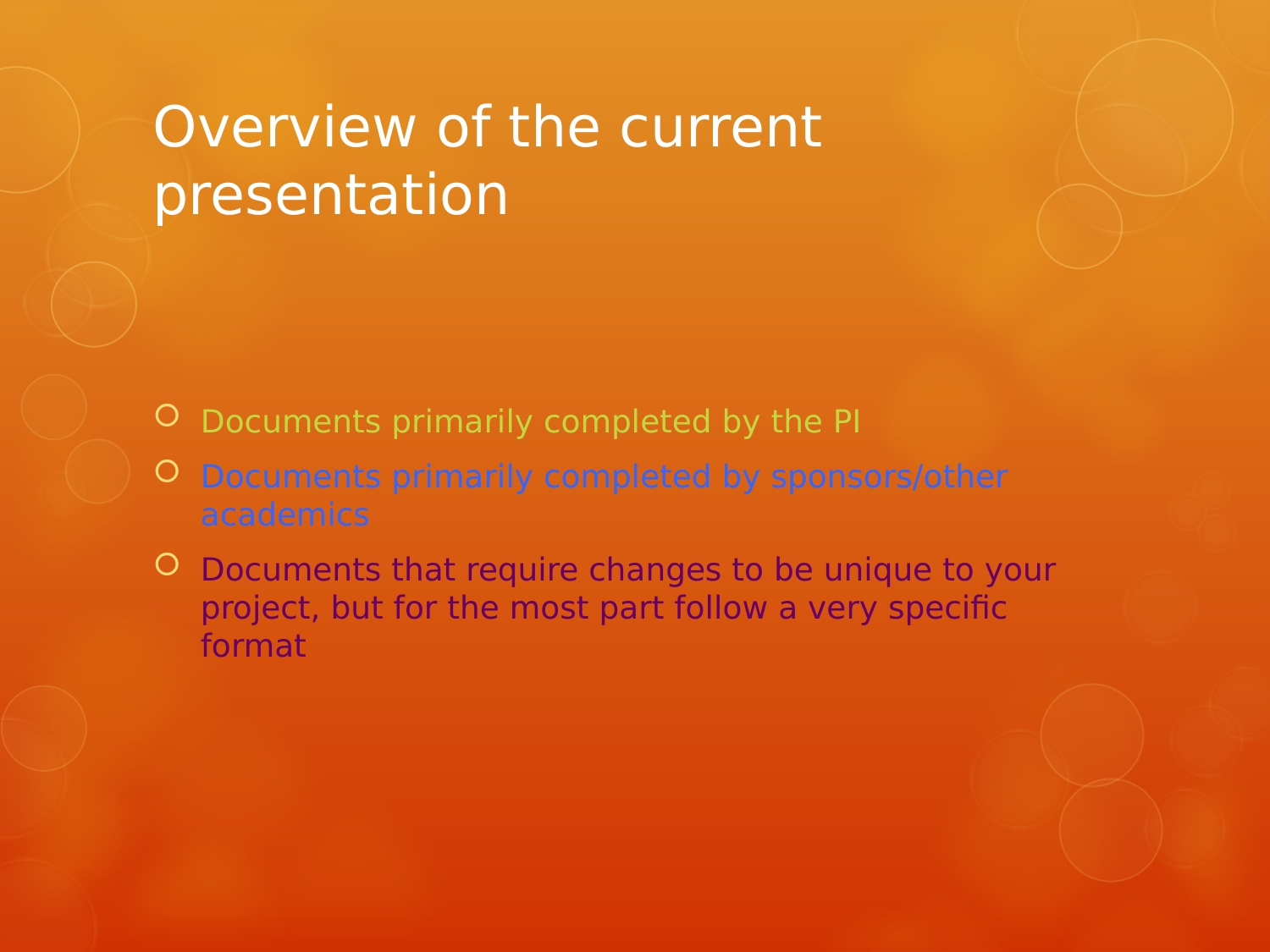

# Overview of the current presentation
Documents primarily completed by the PI
Documents primarily completed by sponsors/other academics
Documents that require changes to be unique to your project, but for the most part follow a very specific format